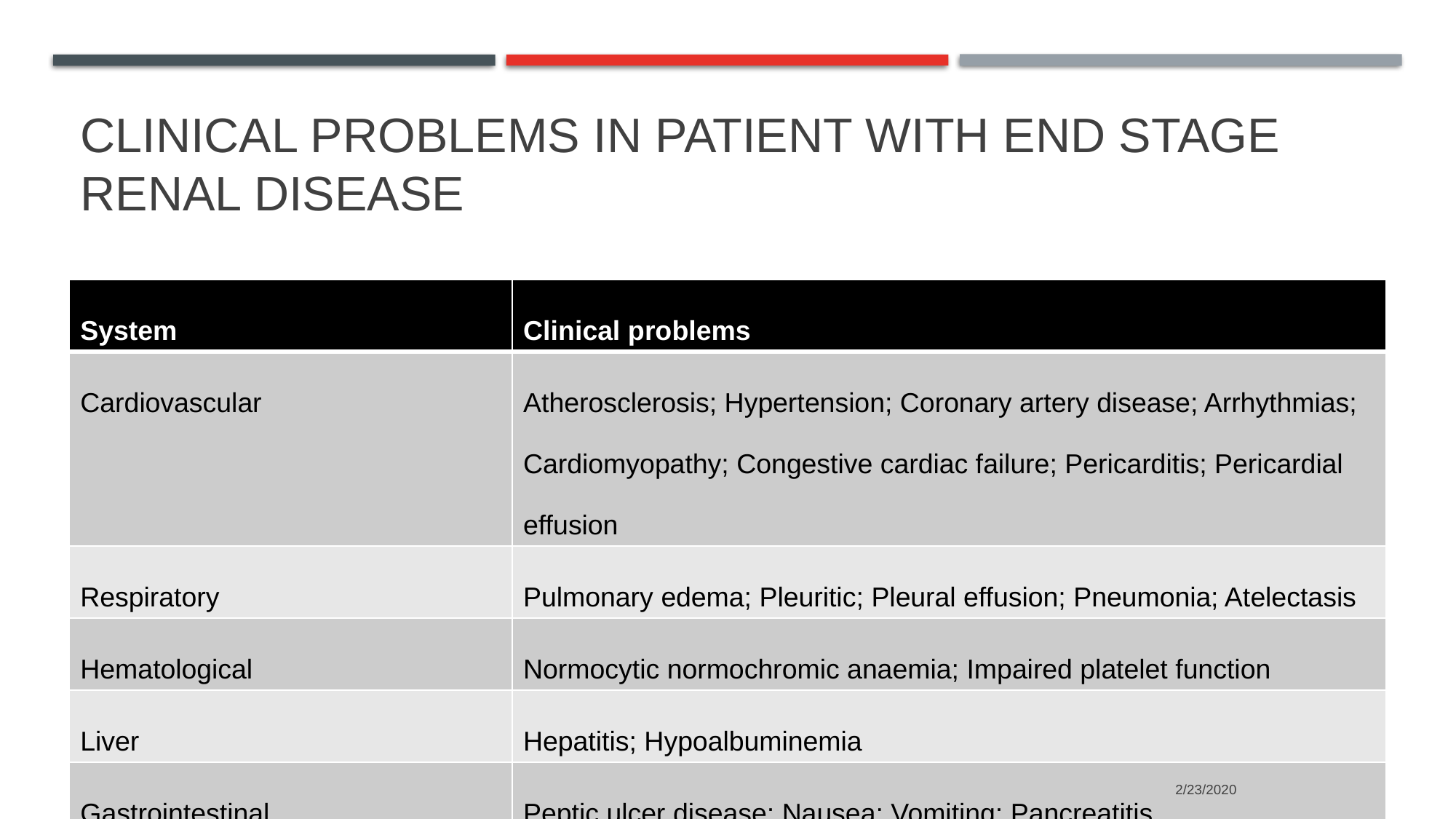

# Clinical problems in patient with end stage renal disease
| System | Clinical problems |
| --- | --- |
| Cardiovascular | Atherosclerosis; Hypertension; Coronary artery disease; Arrhythmias; Cardiomyopathy; Congestive cardiac failure; Pericarditis; Pericardial effusion |
| Respiratory | Pulmonary edema; Pleuritic; Pleural effusion; Pneumonia; Atelectasis |
| Hematological | Normocytic normochromic anaemia; Impaired platelet function |
| Liver | Hepatitis; Hypoalbuminemia |
| Gastrointestinal | Peptic ulcer disease; Nausea; Vomiting; Pancreatitis |
MU- CBE
2/23/2020
15